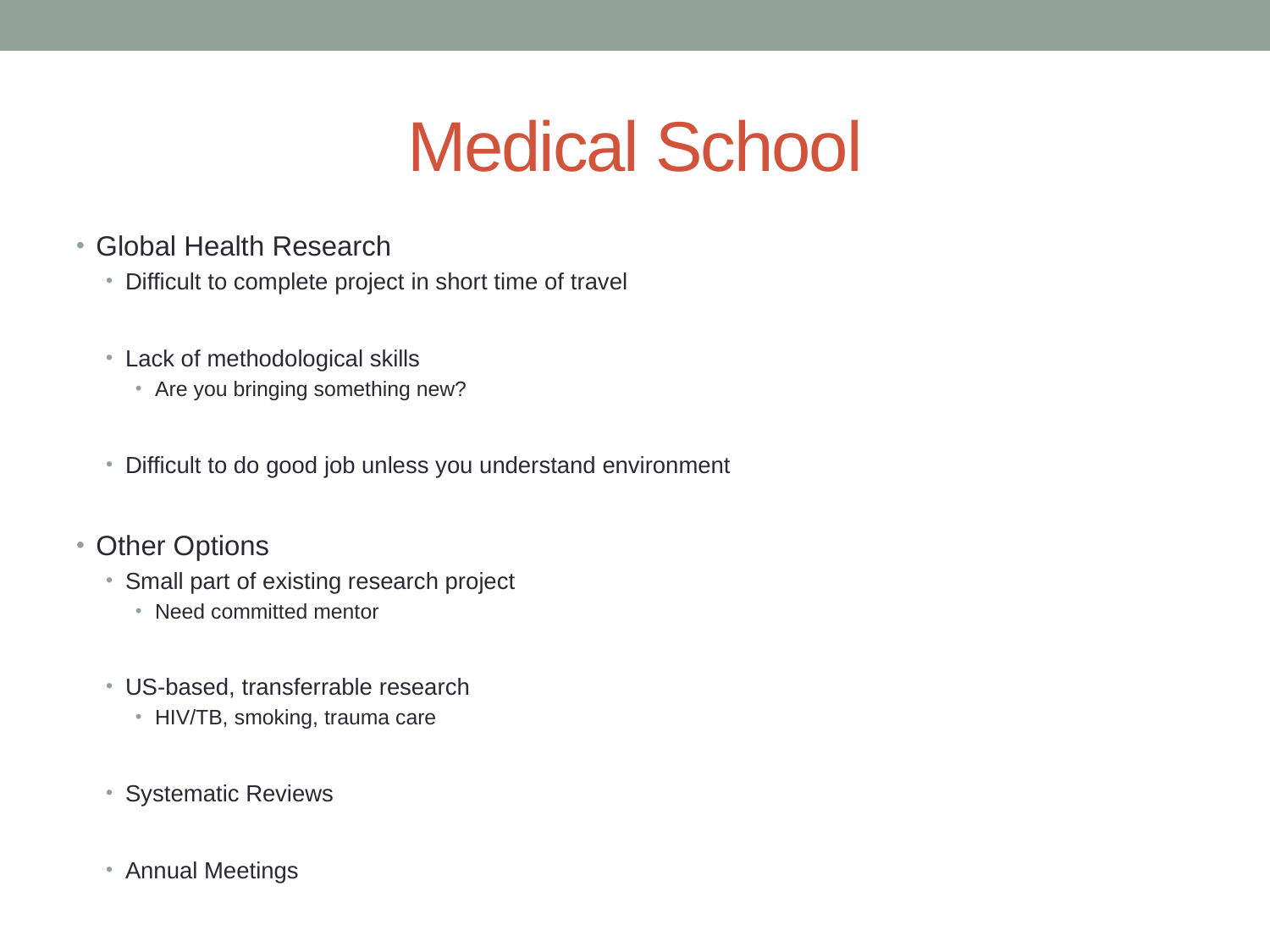

# Medical School
Global Health Research
Difficult to complete project in short time of travel

Lack of methodological skills
Are you bringing something new?

Difficult to do good job unless you understand environment

Other Options
Small part of existing research project
Need committed mentor

US-based, transferrable research
HIV/TB, smoking, trauma care

Systematic Reviews

Annual Meetings